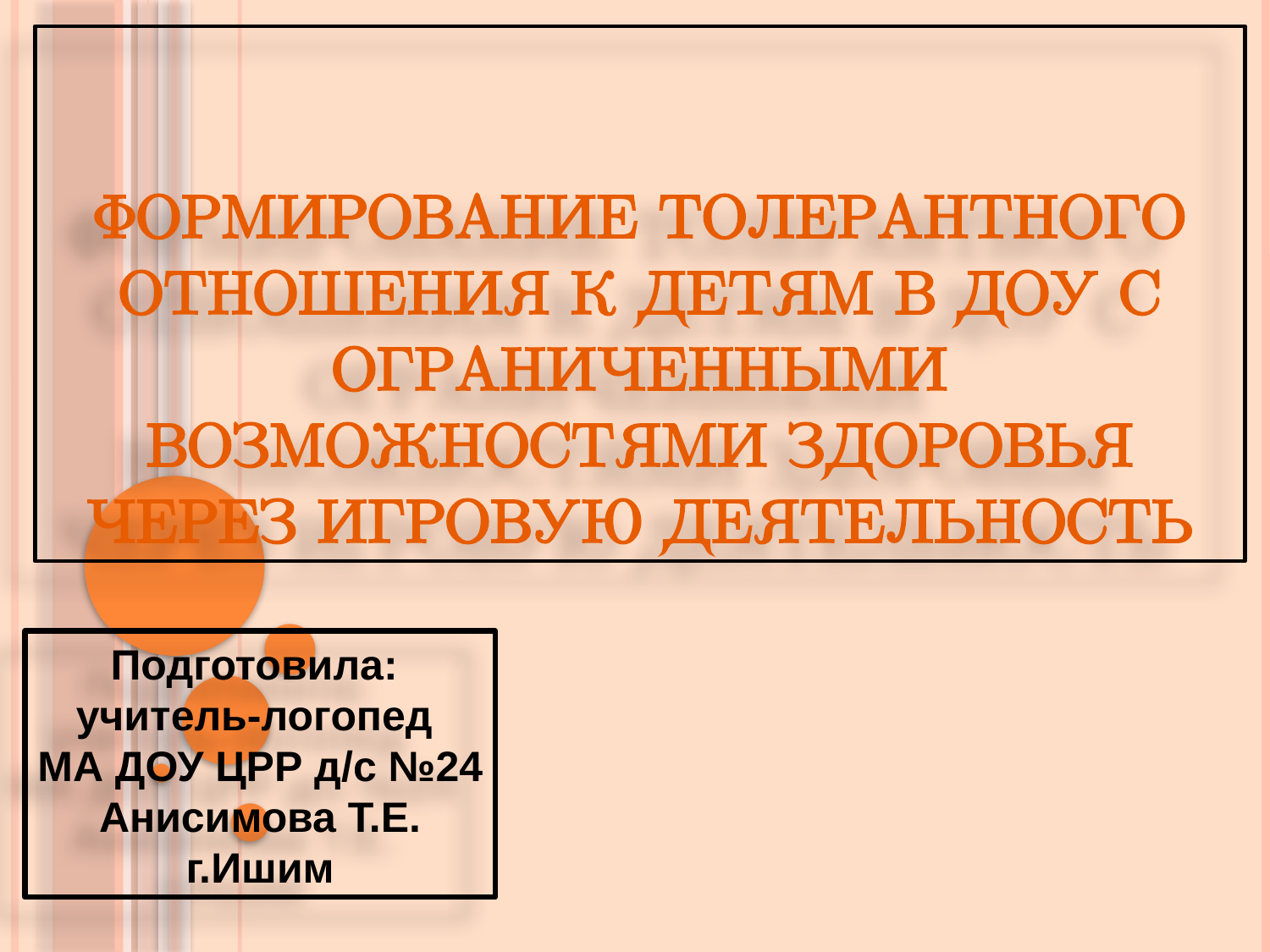

# Формирование толерантного отношения к детям в ДОУ с ограниченными возможностями здоровья через игровую деятельность
Подготовила:
учитель-логопед
МА ДОУ ЦРР д/с №24
Анисимова Т.Е.
г.Ишим